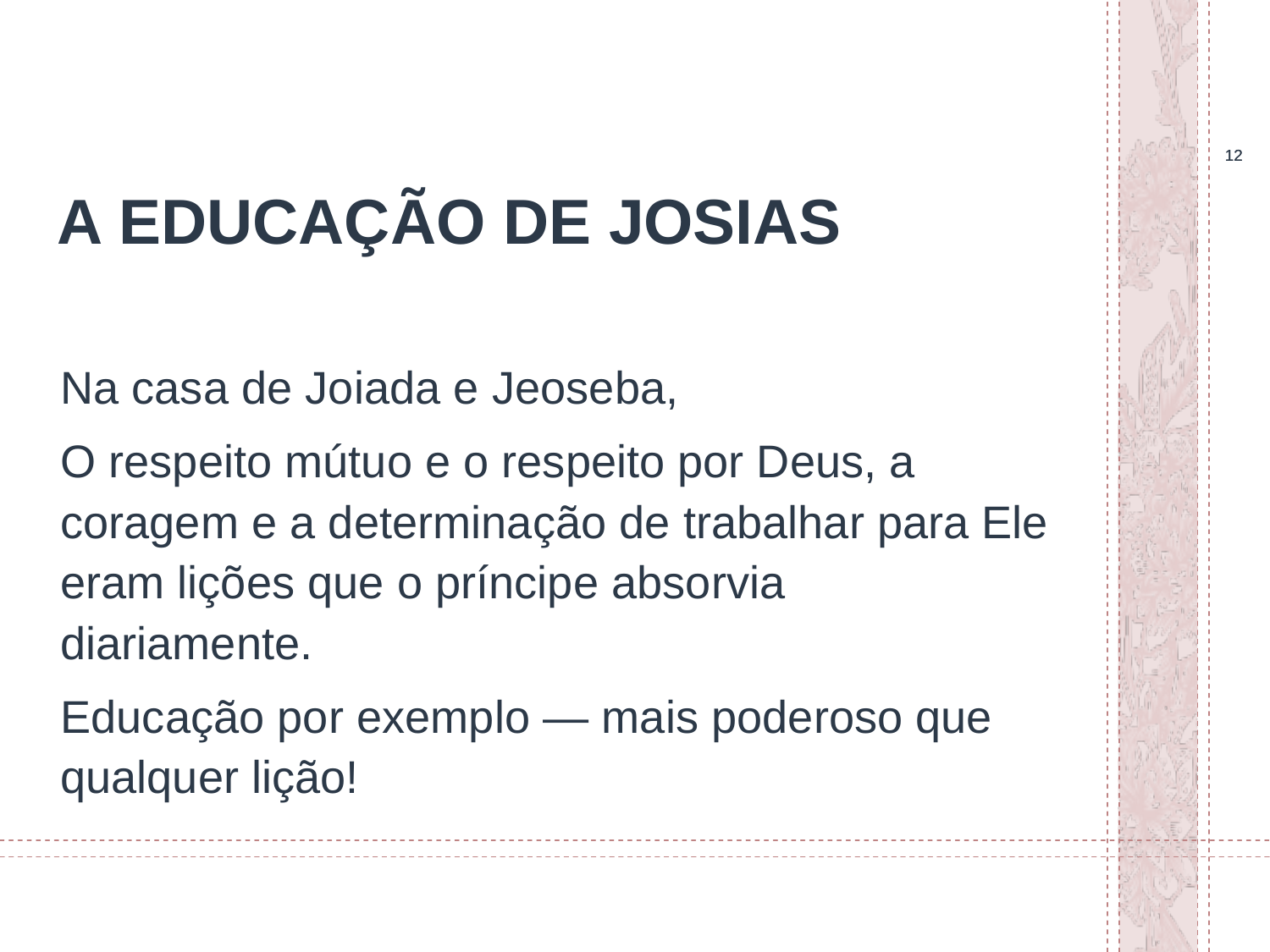

12
12
# A EDUCAÇÃO DE JOSIAS
Na casa de Joiada e Jeoseba,
O respeito mútuo e o respeito por Deus, a coragem e a determinação de trabalhar para Ele eram lições que o príncipe absorvia diariamente.
Educação por exemplo — mais poderoso que qualquer lição!